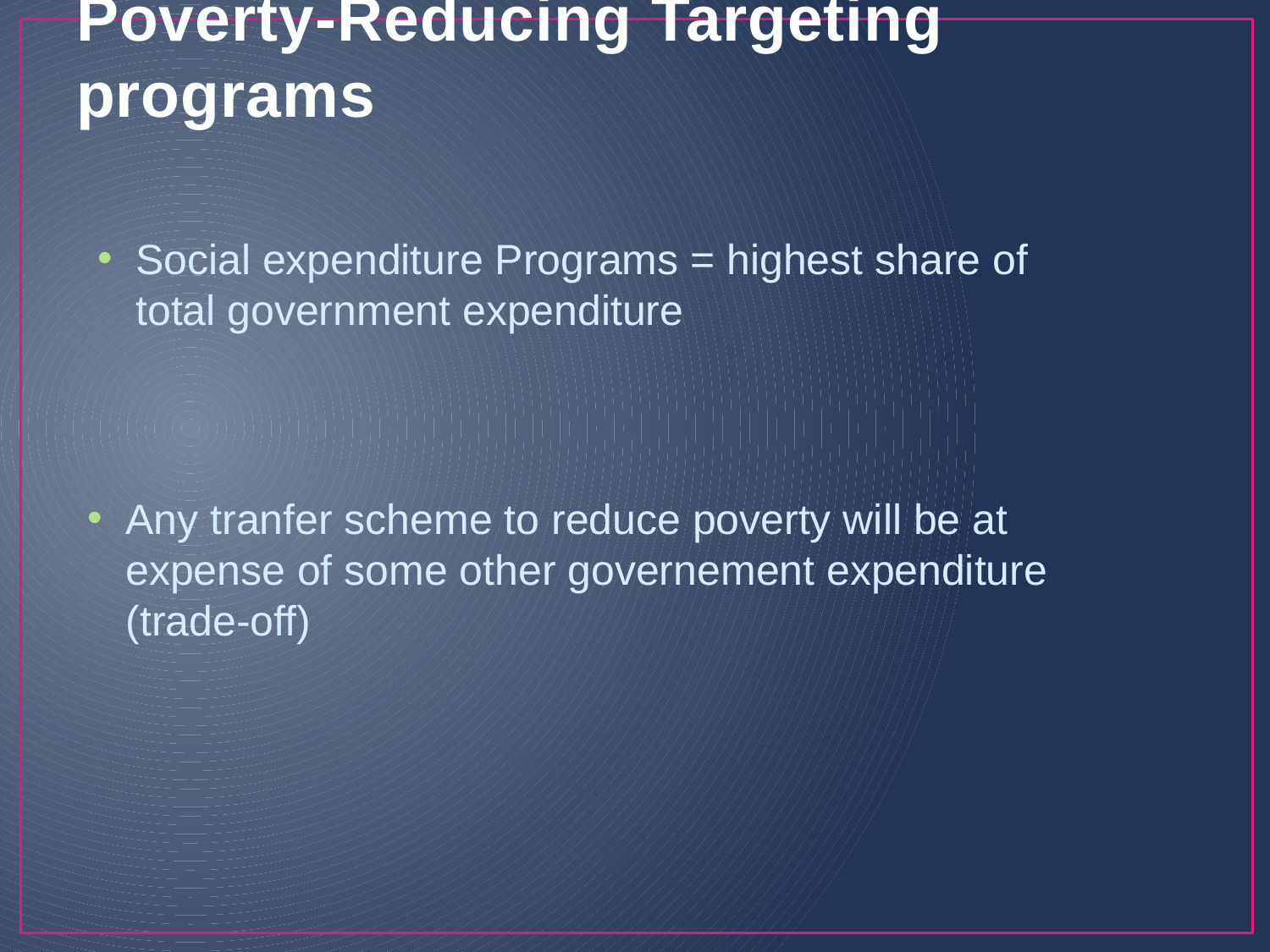

# Poverty-Reducing Targeting programs
Social expenditure Programs = highest share of total government expenditure

Any tranfer scheme to reduce poverty will be at expense of some other governement expenditure (trade-off)